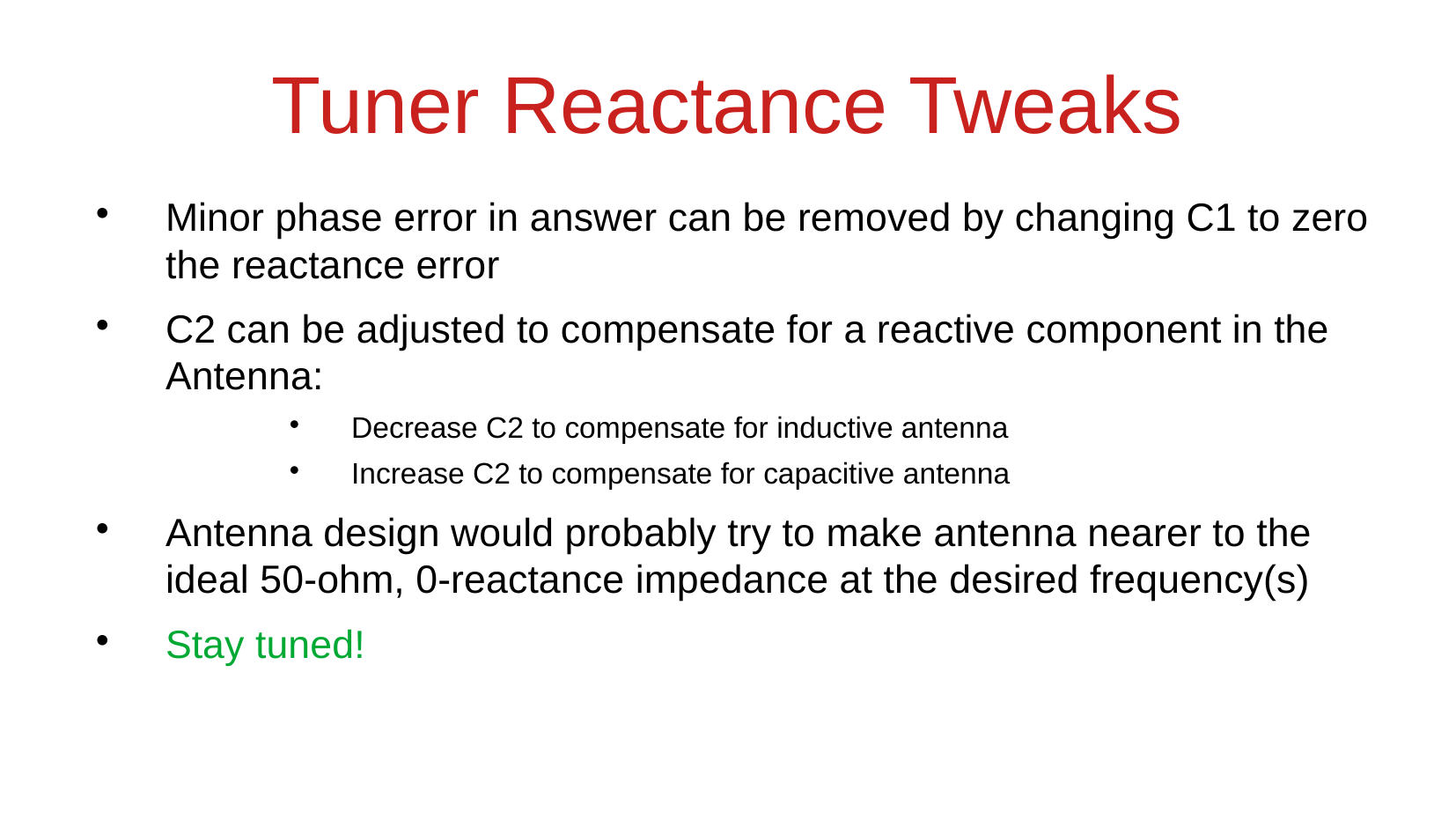

Tuner Reactance Tweaks
Minor phase error in answer can be removed by changing C1 to zero the reactance error
C2 can be adjusted to compensate for a reactive component in the Antenna:
Decrease C2 to compensate for inductive antenna
Increase C2 to compensate for capacitive antenna
Antenna design would probably try to make antenna nearer to the ideal 50-ohm, 0-reactance impedance at the desired frequency(s)
Stay tuned!